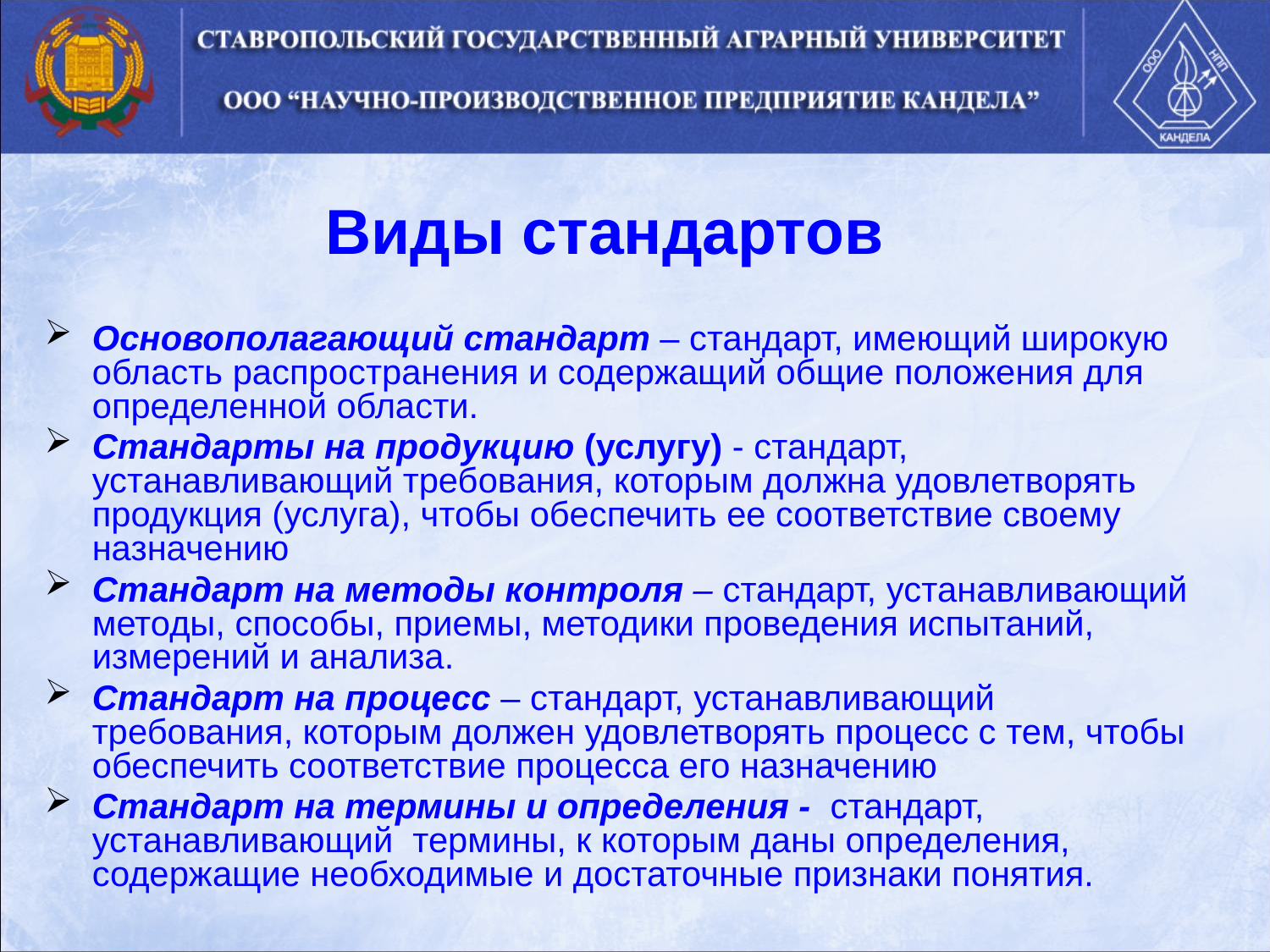

# Виды стандартов
Основополагающий стандарт – стандарт, имеющий широкую область распространения и содержащий общие положения для определенной области.
Стандарты на продукцию (услугу) - стандарт, устанавливающий требования, которым должна удовлетворять продукция (услуга), чтобы обеспечить ее соответствие своему назначению
Стандарт на методы контроля – стандарт, устанавливающий методы, способы, приемы, методики проведения испытаний, измерений и анализа.
Стандарт на процесс – стандарт, устанавливающий требования, которым должен удовлетворять процесс с тем, чтобы обеспечить соответствие процесса его назначению
Стандарт на термины и определения -  стандарт, устанавливающий  термины, к которым даны определения, содержащие необходимые и достаточные признаки понятия.